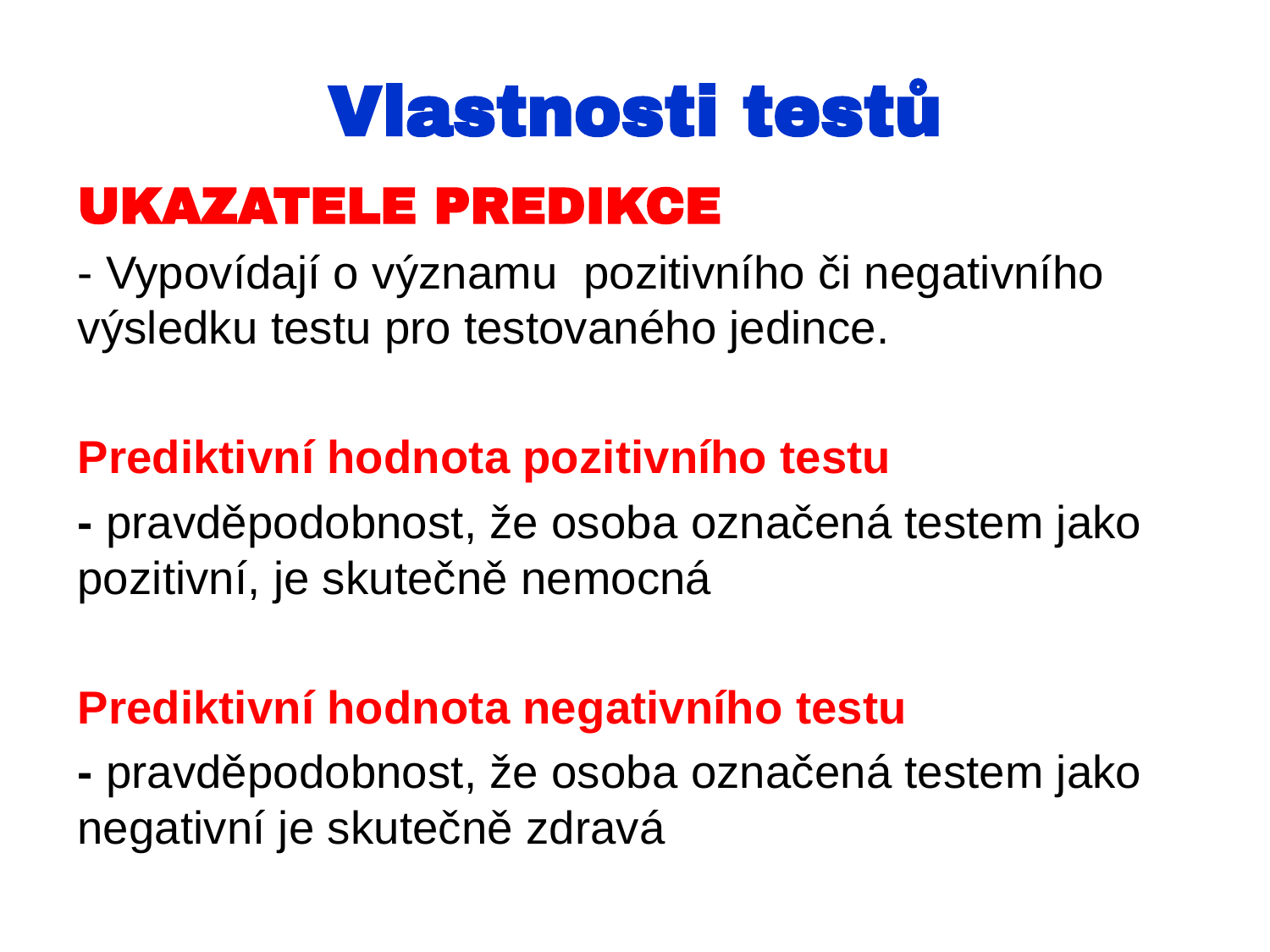

# Vlastnosti testů
Ukazatele predikce
- Vypovídají o významu  pozitivního či negativního výsledku testu pro testovaného jedince.

Prediktivní hodnota pozitivního testu
- pravděpodobnost, že osoba označená testem jako pozitivní, je skutečně nemocná

Prediktivní hodnota negativního testu
- pravděpodobnost, že osoba označená testem jako negativní je skutečně zdravá